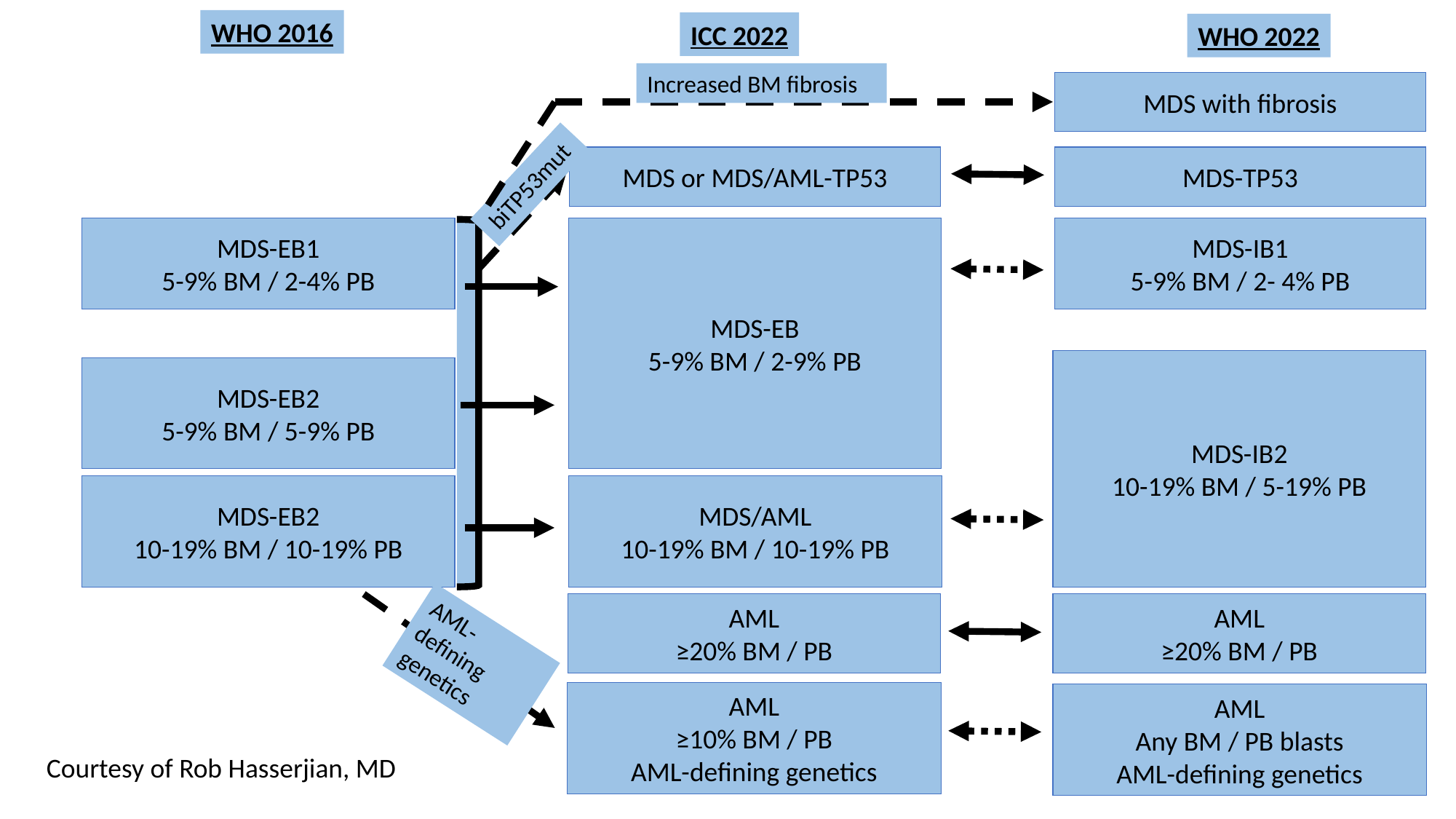

WHO 2016
ICC 2022
WHO 2022
Increased BM fibrosis
MDS with fibrosis
MDS or MDS/AML-TP53
biTP53mut

MDS-TP53
MDS-EB1
5-9% BM / 2-4% PB
MDS-IB1
5-9% BM / 2- 4% PB
MDS-EB
5-9% BM / 2-9% PB
MDS-IB2
10-19% BM / 5-19% PB
MDS-EB2
5-9% BM / 5-9% PB
MDS-EB2
10-19% BM / 10-19% PB
MDS/AML
10-19% BM / 10-19% PB
AML-defining genetics
AML
≥10% BM / PB
AML-defining genetics
AML
≥20% BM / PB
AML
≥20% BM / PB
AML
Any BM / PB blasts
AML-defining genetics
Courtesy of Rob Hasserjian, MD